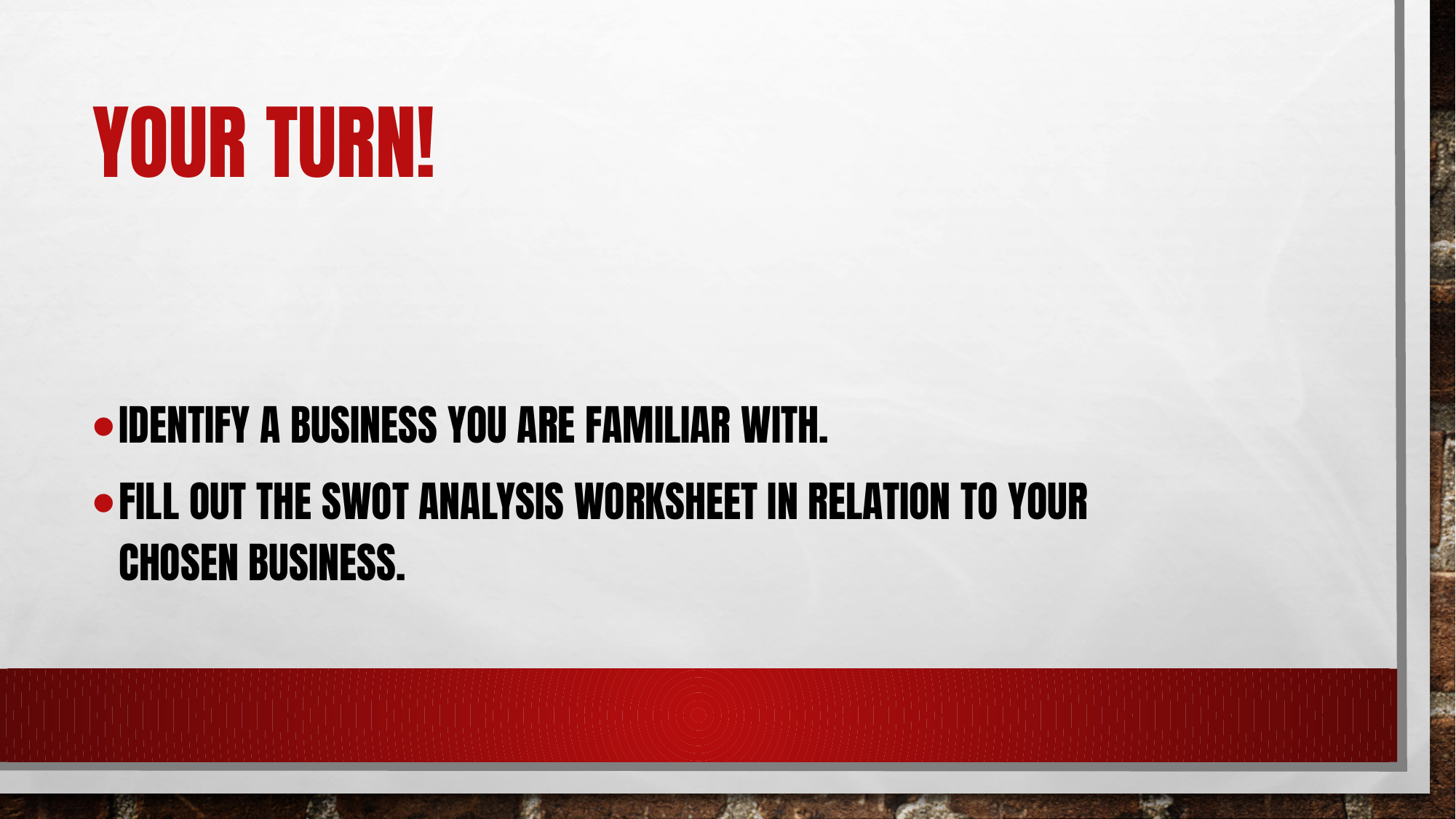

# Your turn!
Identify a business you are familiar with.
Fill out the SWOT analysis worksheet in relation to your chosen business.